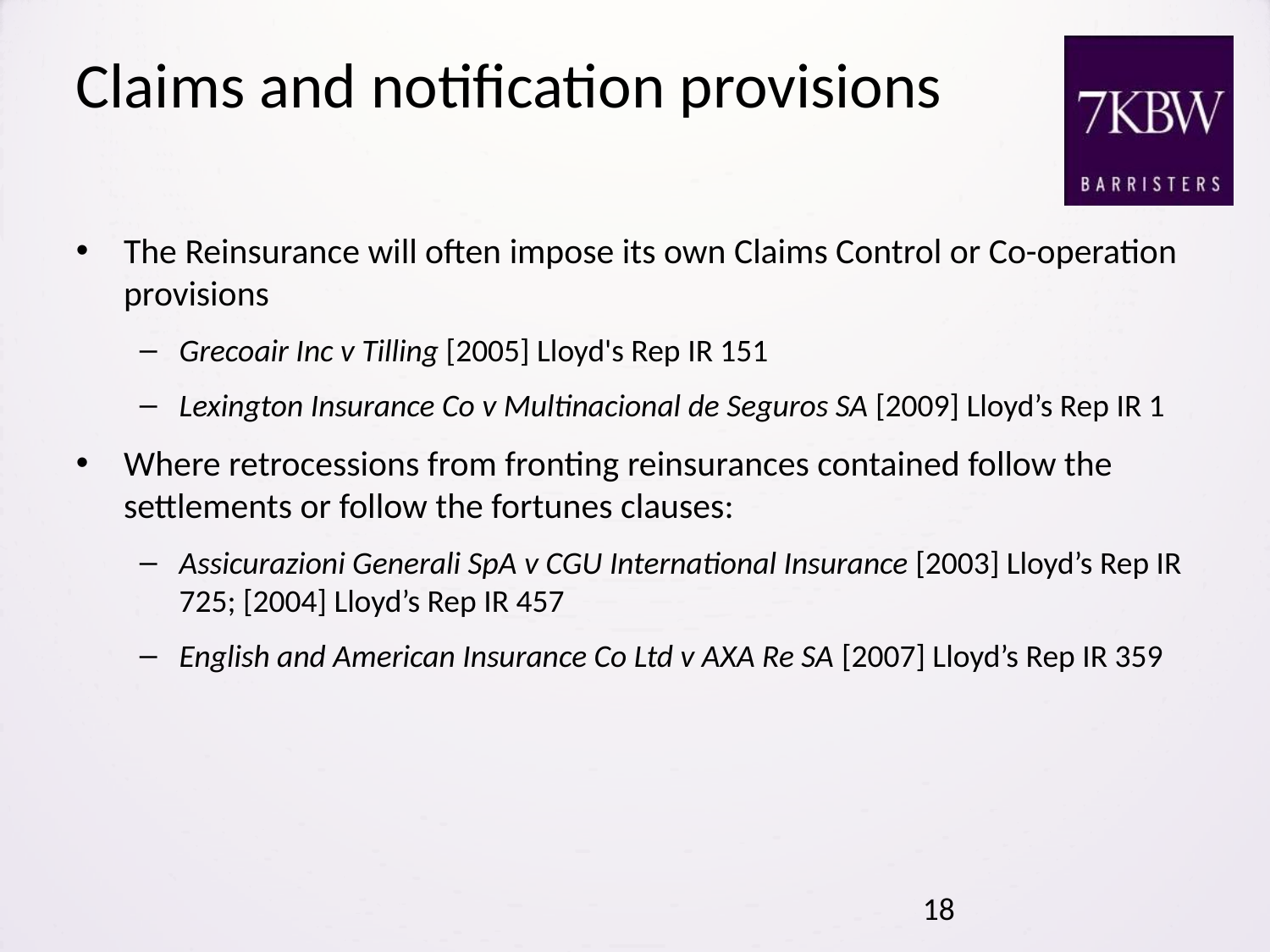

# Claims and notification provisions
The Reinsurance will often impose its own Claims Control or Co-operation provisions
Grecoair Inc v Tilling [2005] Lloyd's Rep IR 151
Lexington Insurance Co v Multinacional de Seguros SA [2009] Lloyd’s Rep IR 1
Where retrocessions from fronting reinsurances contained follow the settlements or follow the fortunes clauses:
Assicurazioni Generali SpA v CGU International Insurance [2003] Lloyd’s Rep IR 725; [2004] Lloyd’s Rep IR 457
English and American Insurance Co Ltd v AXA Re SA [2007] Lloyd’s Rep IR 359

18